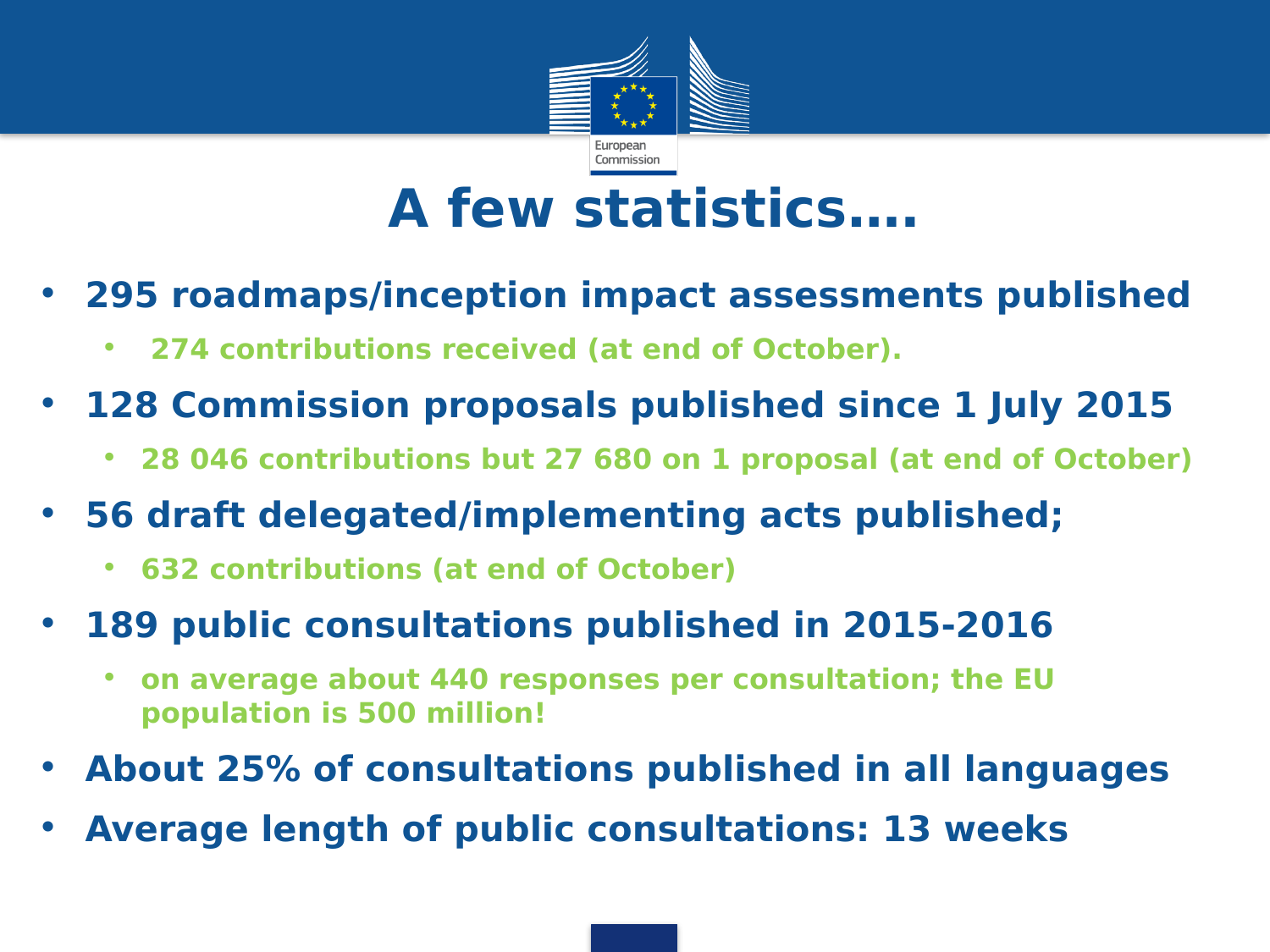

# A few statistics….
295 roadmaps/inception impact assessments published
 274 contributions received (at end of October).
128 Commission proposals published since 1 July 2015
28 046 contributions but 27 680 on 1 proposal (at end of October)
56 draft delegated/implementing acts published;
632 contributions (at end of October)
189 public consultations published in 2015-2016
on average about 440 responses per consultation; the EU population is 500 million!
About 25% of consultations published in all languages
Average length of public consultations: 13 weeks